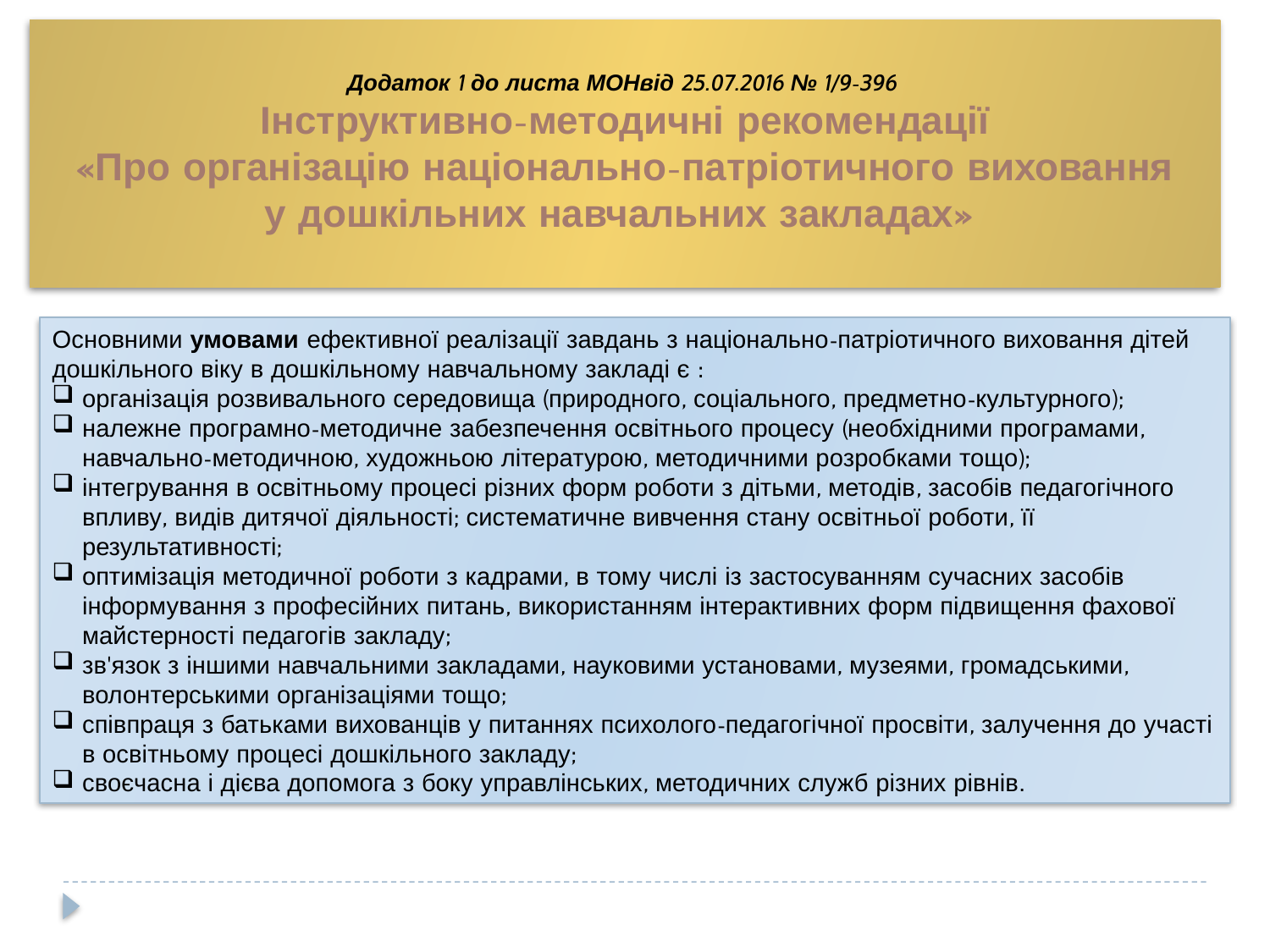

# Додаток 1 до листа МОНвід 25.07.2016 № 1/9-396 Інструктивно-методичні рекомендації «Про організацію національно-патріотичного виховання у дошкільних навчальних закладах»
Основними умовами ефективної реалізації завдань з національно-патріотичного виховання дітей дошкільного віку в дошкільному навчальному закладі є :
організація розвивального середовища (природного, соціального, предметно-культурного);
належне програмно-методичне забезпечення освітнього процесу (необхідними програмами, навчально-методичною, художньою літературою, методичними розробками тощо);
інтегрування в освітньому процесі різних форм роботи з дітьми, методів, засобів педагогічного впливу, видів дитячої діяльності; систематичне вивчення стану освітньої роботи, її результативності;
оптимізація методичної роботи з кадрами, в тому числі із застосуванням сучасних засобів інформування з професійних питань, використанням інтерактивних форм підвищення фахової майстерності педагогів закладу;
зв'язок з іншими навчальними закладами, науковими установами, музеями, громадськими, волонтерськими організаціями тощо;
співпраця з батьками вихованців у питаннях психолого-педагогічної просвіти, залучення до участі в освітньому процесі дошкільного закладу;
своєчасна і дієва допомога з боку управлінських, методичних служб різних рівнів.